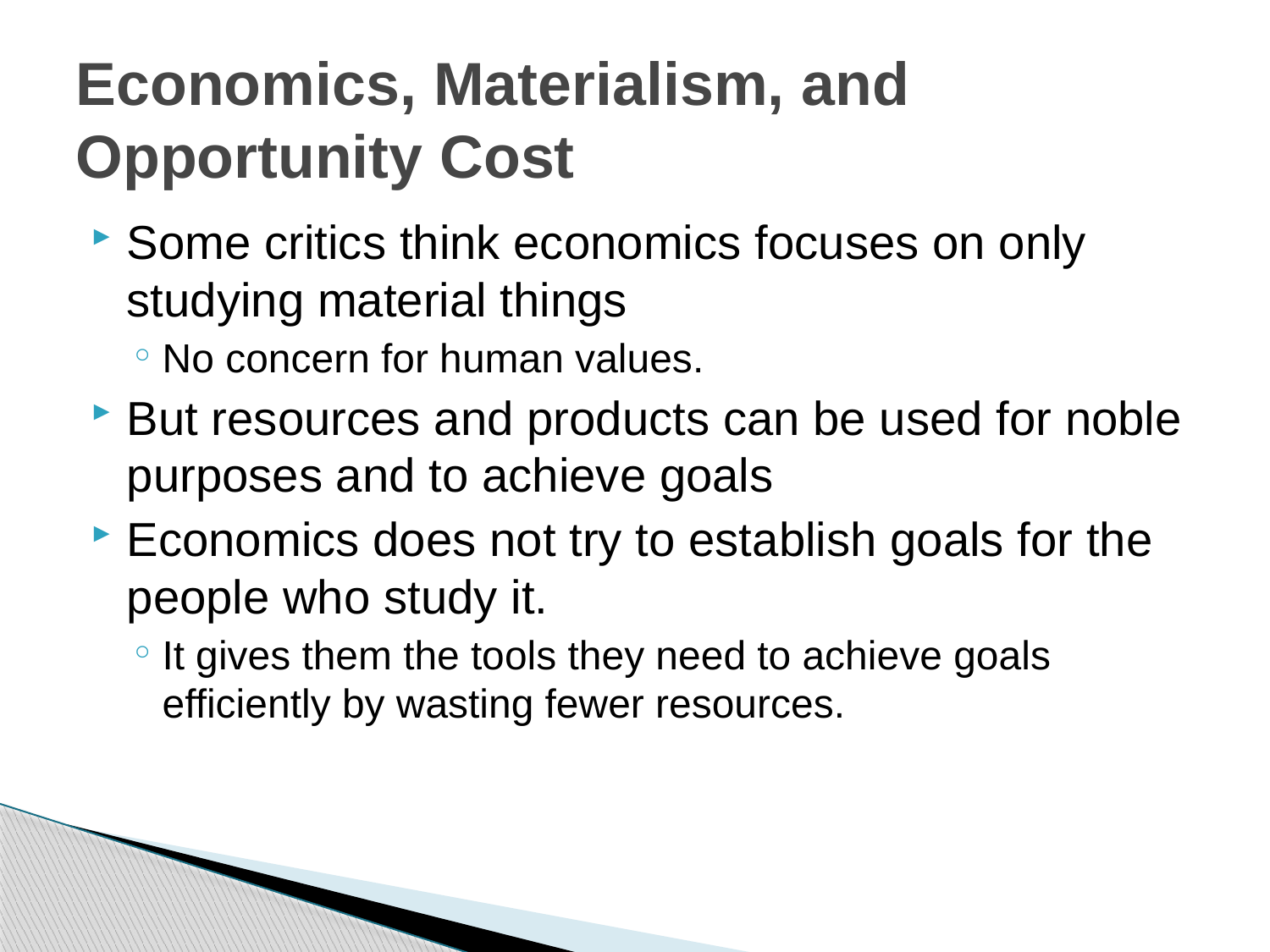

# Economics, Materialism, and Opportunity Cost
Some critics think economics focuses on only studying material things
No concern for human values.
But resources and products can be used for noble purposes and to achieve goals
Economics does not try to establish goals for the people who study it.
It gives them the tools they need to achieve goals efficiently by wasting fewer resources.